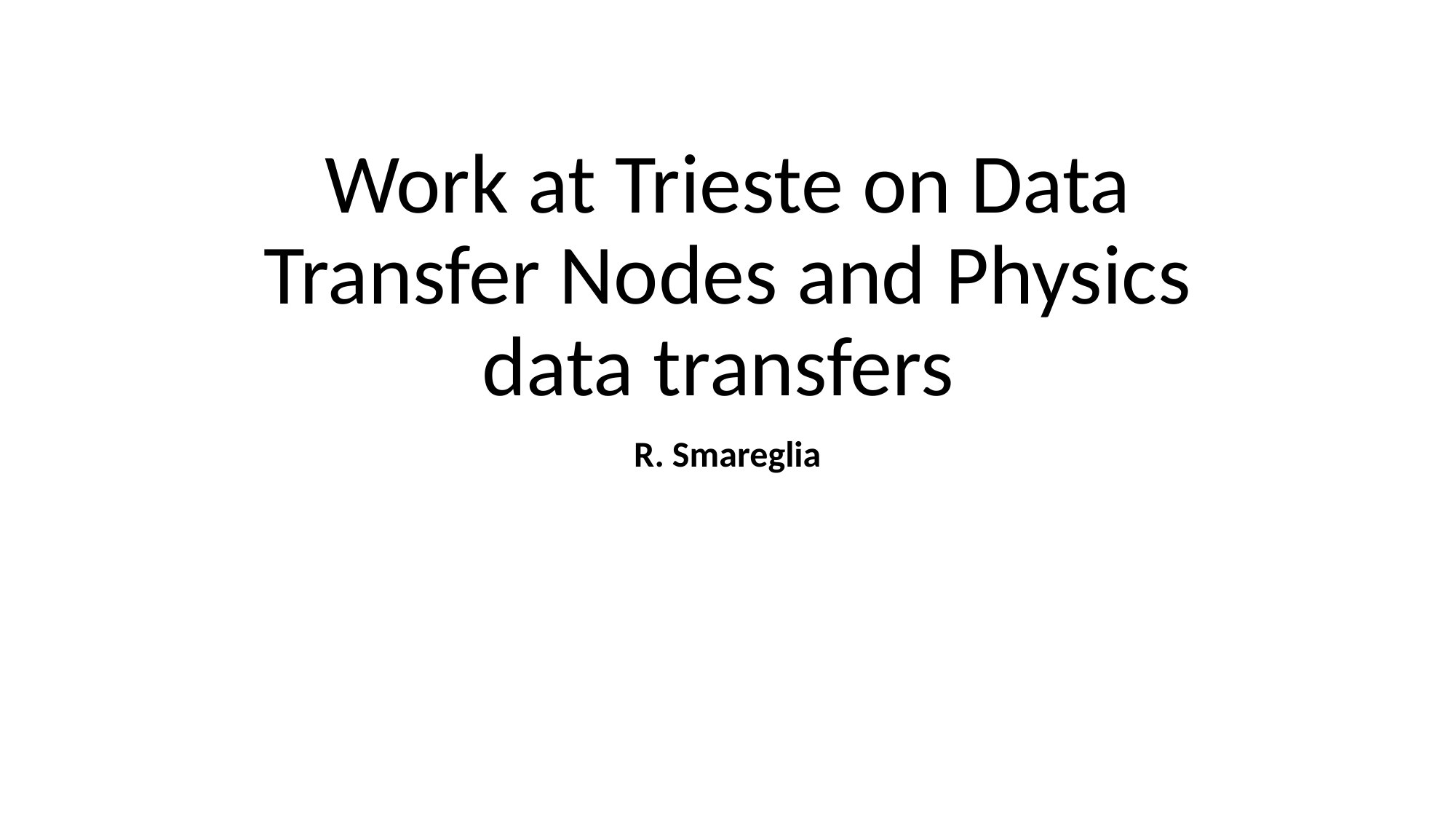

# Work at Trieste on Data Transfer Nodes and Physics data transfers
R. Smareglia